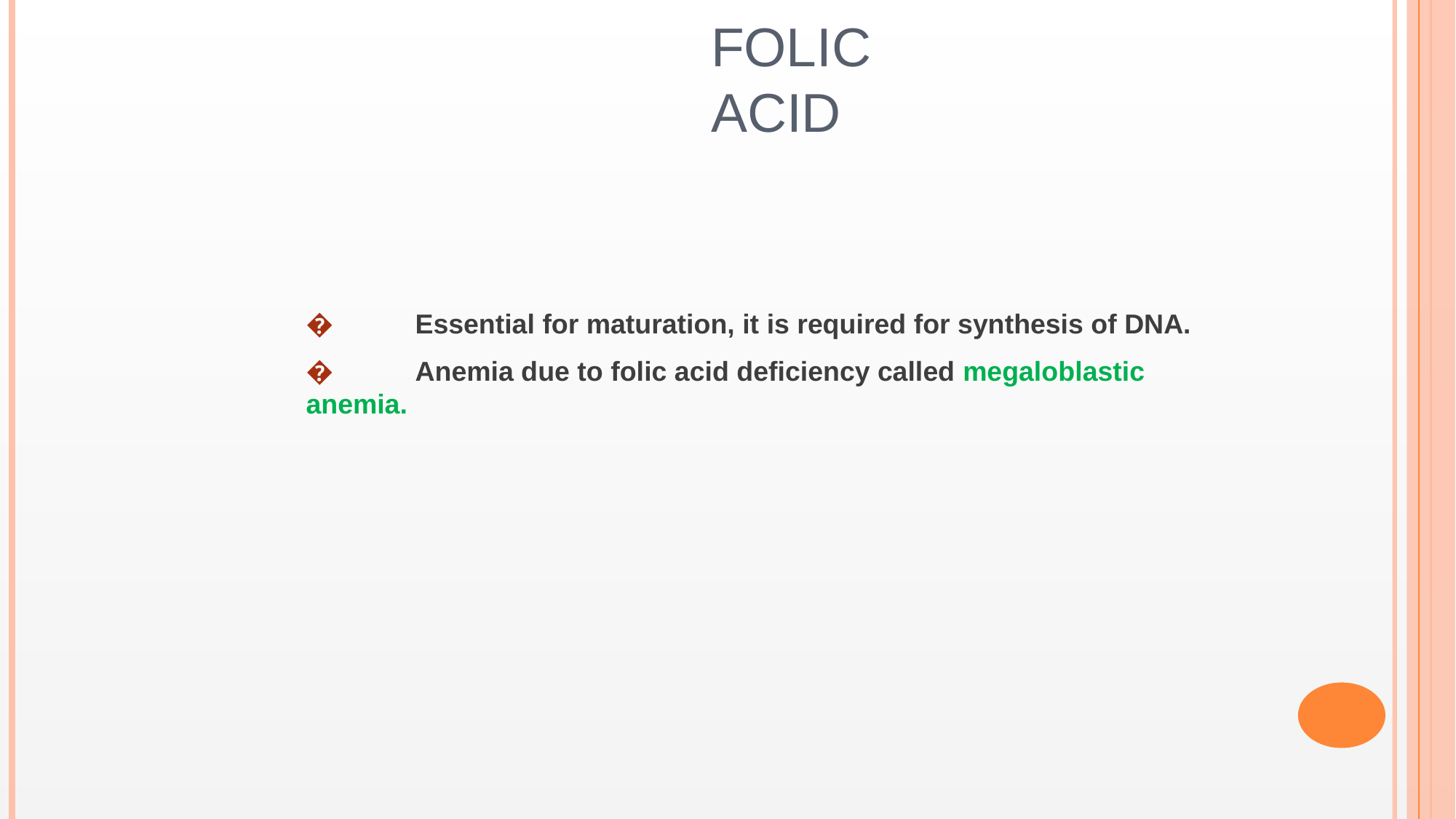

# Folic Acid
�	Essential for maturation, it is required for synthesis of DNA.
�	Anemia due to folic acid deficiency called megaloblastic anemia.